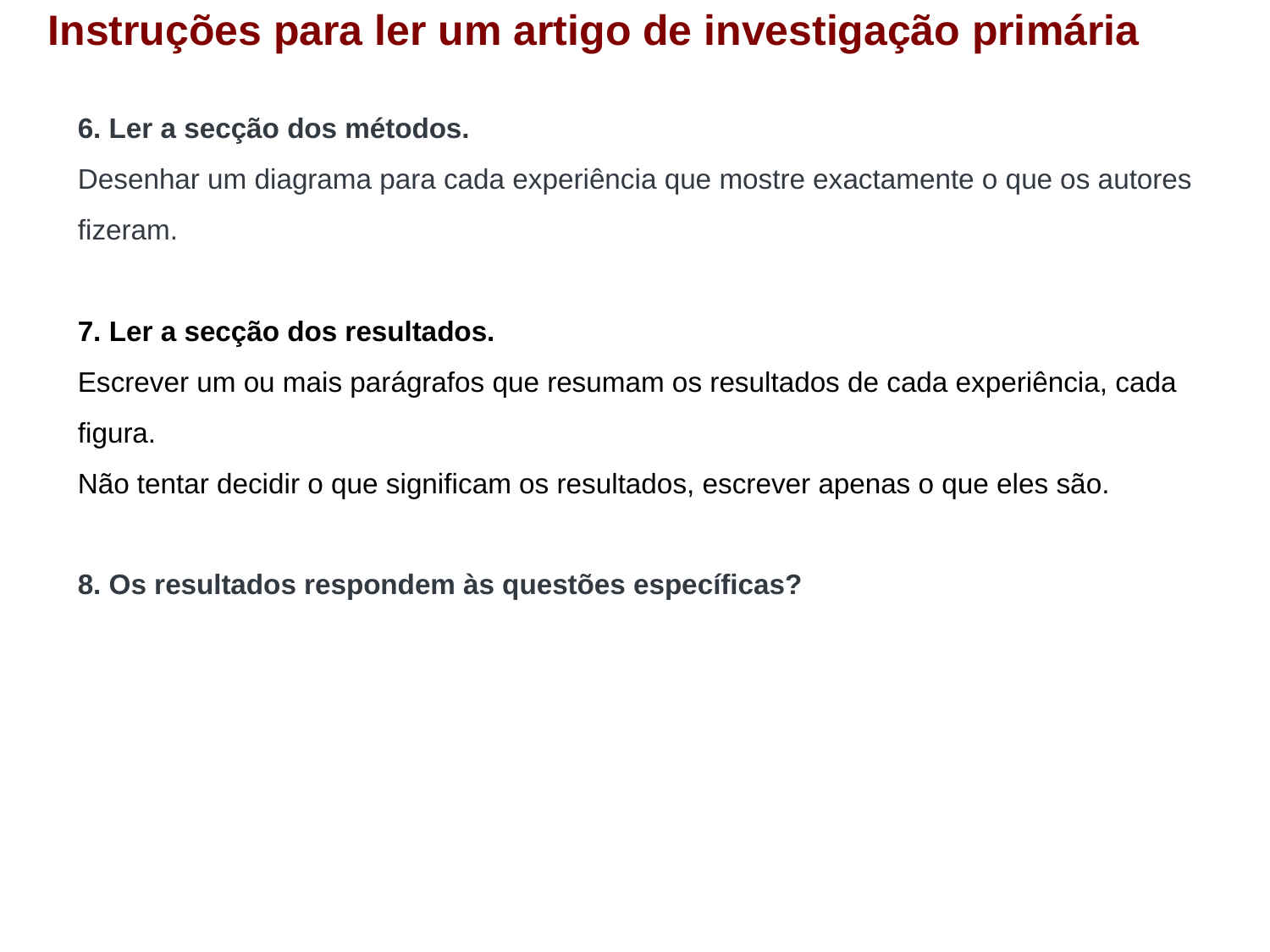

Instruções para ler um artigo de investigação primária
6. Ler a secção dos métodos.
Desenhar um diagrama para cada experiência que mostre exactamente o que os autores fizeram.

7. Ler a secção dos resultados.
Escrever um ou mais parágrafos que resumam os resultados de cada experiência, cada figura.
Não tentar decidir o que significam os resultados, escrever apenas o que eles são.

8. Os resultados respondem às questões específicas?